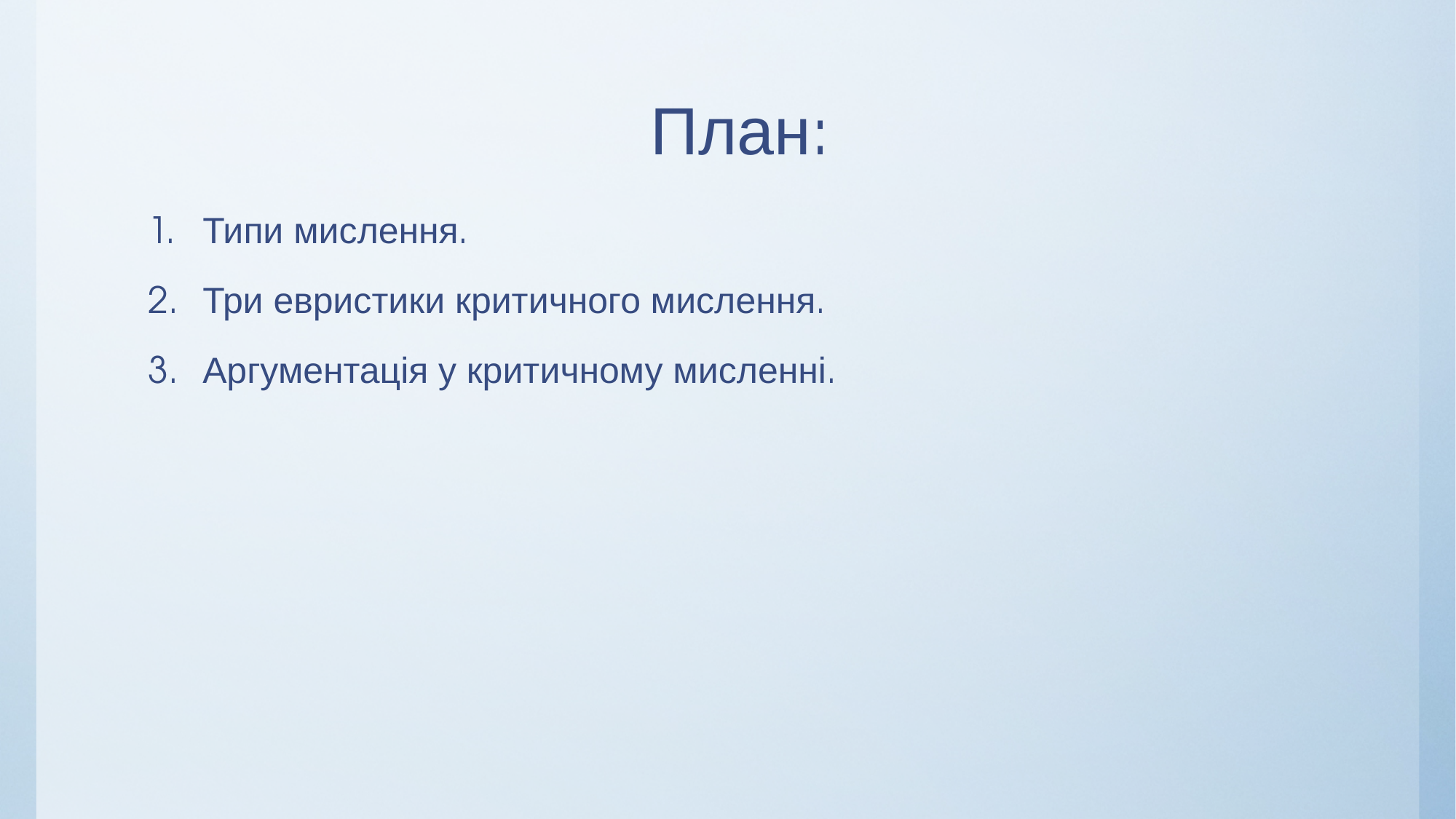

# План:
Типи мислення.
Три евристики критичного мислення.
Аргументація у критичному мисленні.